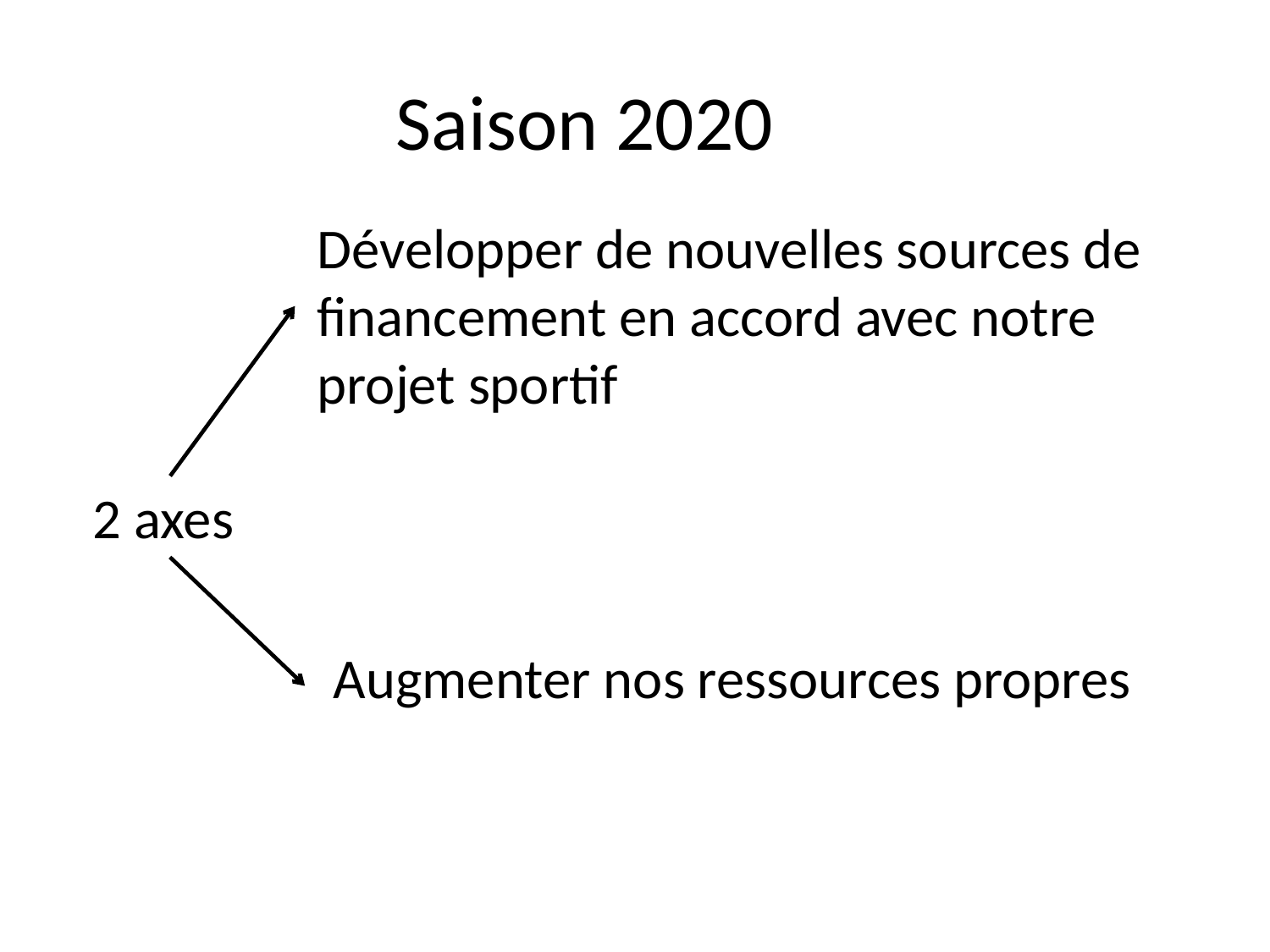

Saison 2020
Développer de nouvelles sources de financement en accord avec notre projet sportif
2 axes
Augmenter nos ressources propres